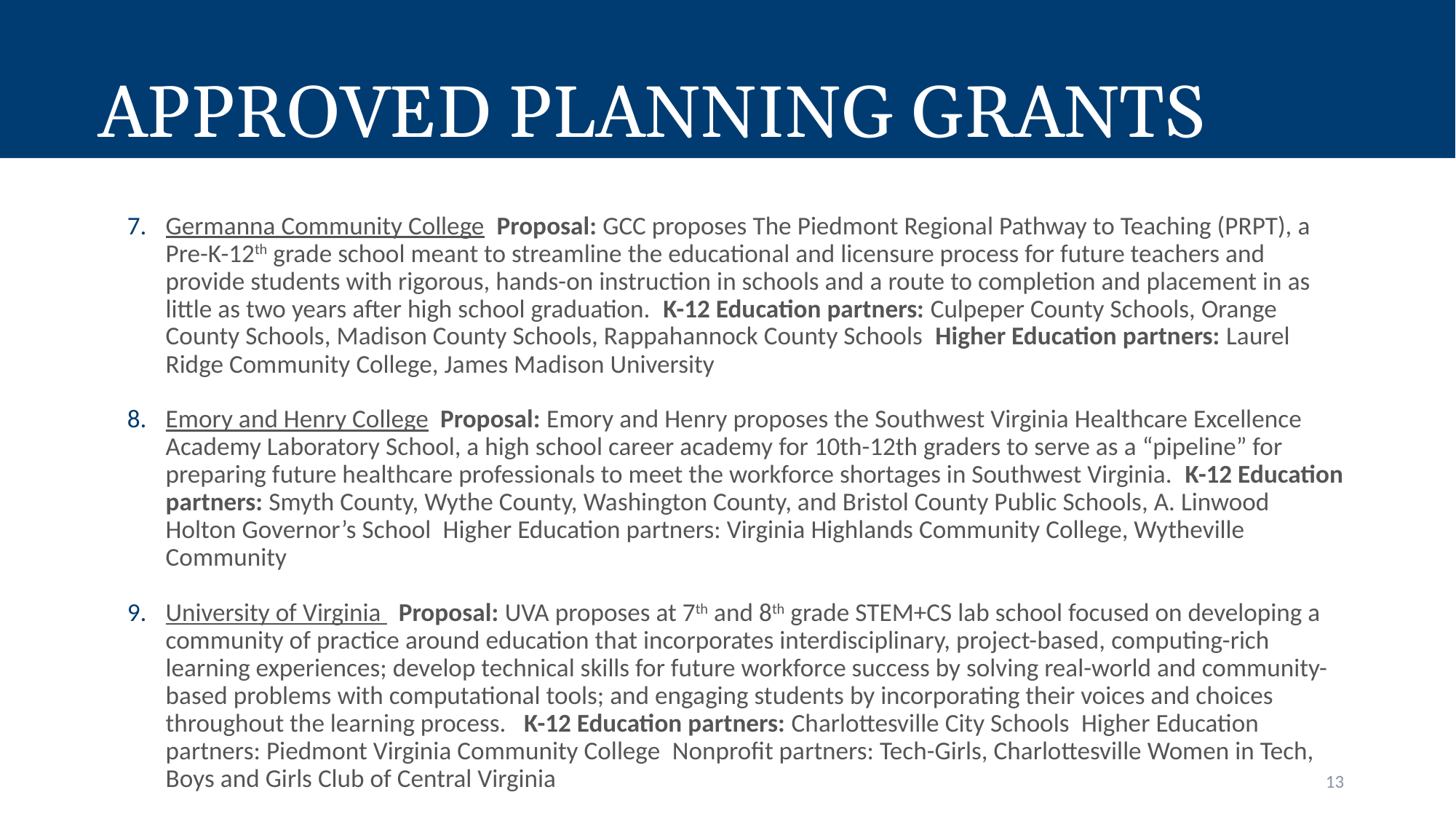

# Approved Planning Grants
Germanna Community College  Proposal: GCC proposes The Piedmont Regional Pathway to Teaching (PRPT), a Pre-K-12th grade school meant to streamline the educational and licensure process for future teachers and provide students with rigorous, hands-on instruction in schools and a route to completion and placement in as little as two years after high school graduation.  K-12 Education partners: Culpeper County Schools, Orange County Schools, Madison County Schools, Rappahannock County Schools  Higher Education partners: Laurel Ridge Community College, James Madison University

Emory and Henry College  Proposal: Emory and Henry proposes the Southwest Virginia Healthcare Excellence Academy Laboratory School, a high school career academy for 10th-12th graders to serve as a “pipeline” for preparing future healthcare professionals to meet the workforce shortages in Southwest Virginia.  K-12 Education partners: Smyth County, Wythe County, Washington County, and Bristol County Public Schools, A. Linwood Holton Governor’s School  Higher Education partners: Virginia Highlands Community College, Wytheville Community

University of Virginia   Proposal: UVA proposes at 7th and 8th grade STEM+CS lab school focused on developing a community of practice around education that incorporates interdisciplinary, project-based, computing-rich learning experiences; develop technical skills for future workforce success by solving real-world and community-based problems with computational tools; and engaging students by incorporating their voices and choices throughout the learning process.   K-12 Education partners: Charlottesville City Schools  Higher Education partners: Piedmont Virginia Community College  Nonprofit partners: Tech-Girls, Charlottesville Women in Tech, Boys and Girls Club of Central Virginia
13